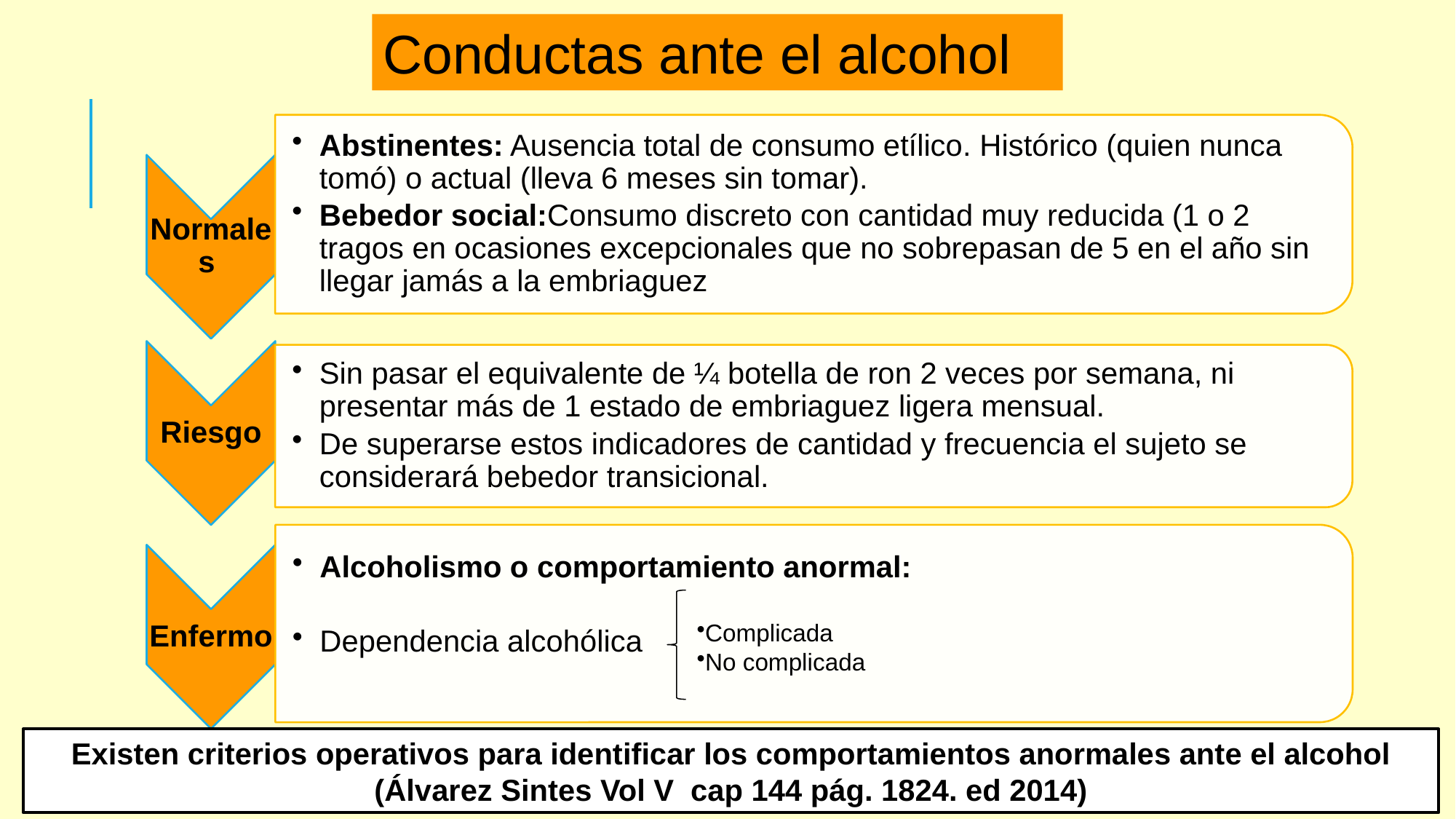

Conductas ante el alcohol
Normales
Abstinentes: Ausencia total de consumo etílico. Histórico (quien nunca tomó) o actual (lleva 6 meses sin tomar).
Bebedor social:Consumo discreto con cantidad muy reducida (1 o 2 tragos en ocasiones excepcionales que no sobrepasan de 5 en el año sin llegar jamás a la embriaguez
Riesgo
Sin pasar el equivalente de ¼ botella de ron 2 veces por semana, ni presentar más de 1 estado de embriaguez ligera mensual.
De superarse estos indicadores de cantidad y frecuencia el sujeto se considerará bebedor transicional.
Enfermo
Alcoholismo o comportamiento anormal:

Dependencia alcohólica

Complicada
No complicada
Existen criterios operativos para identificar los comportamientos anormales ante el alcohol (Álvarez Sintes Vol V  cap 144 pág. 1824. ed 2014)